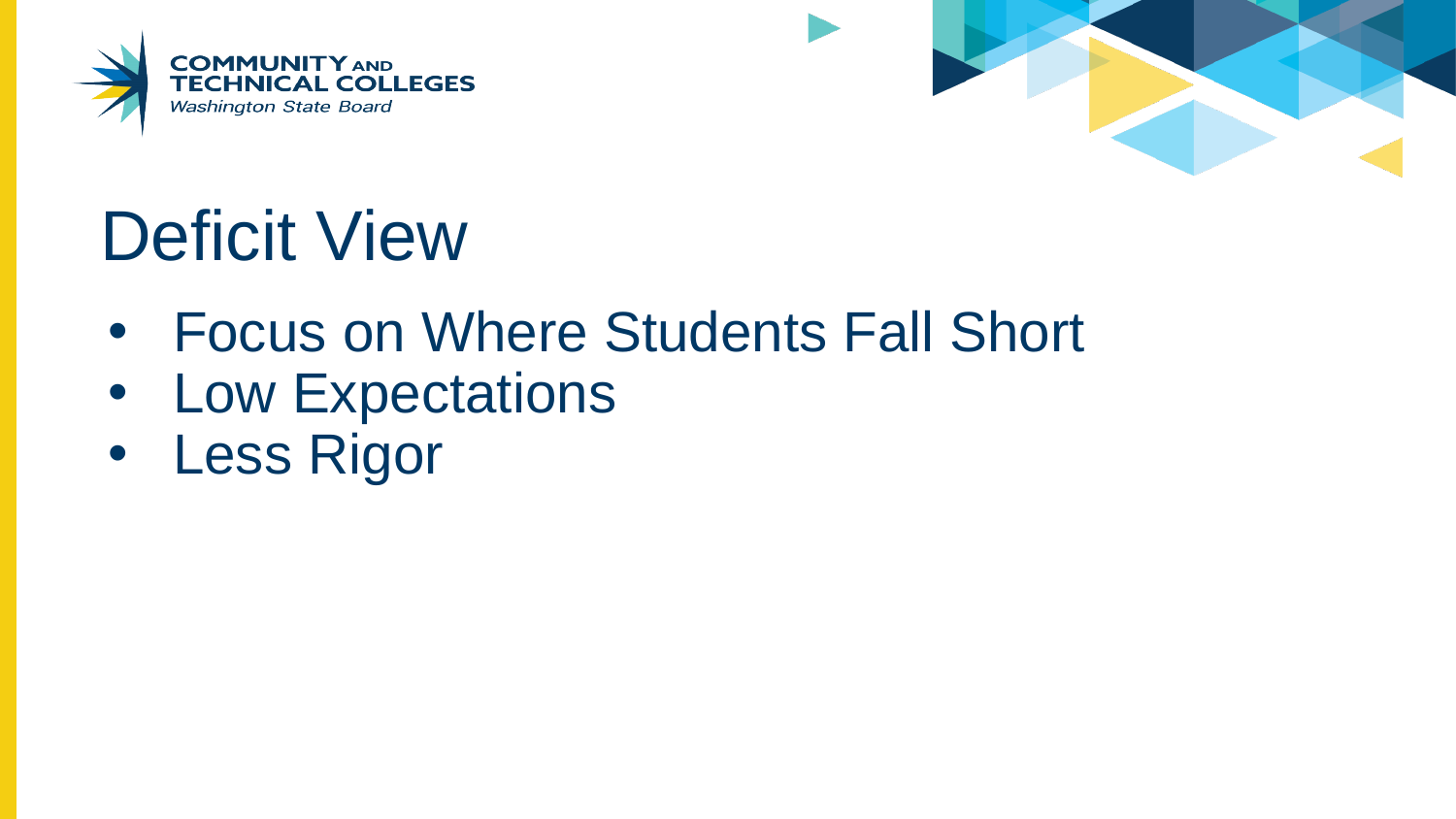

# Deficit View
Focus on Where Students Fall Short
Low Expectations
Less Rigor